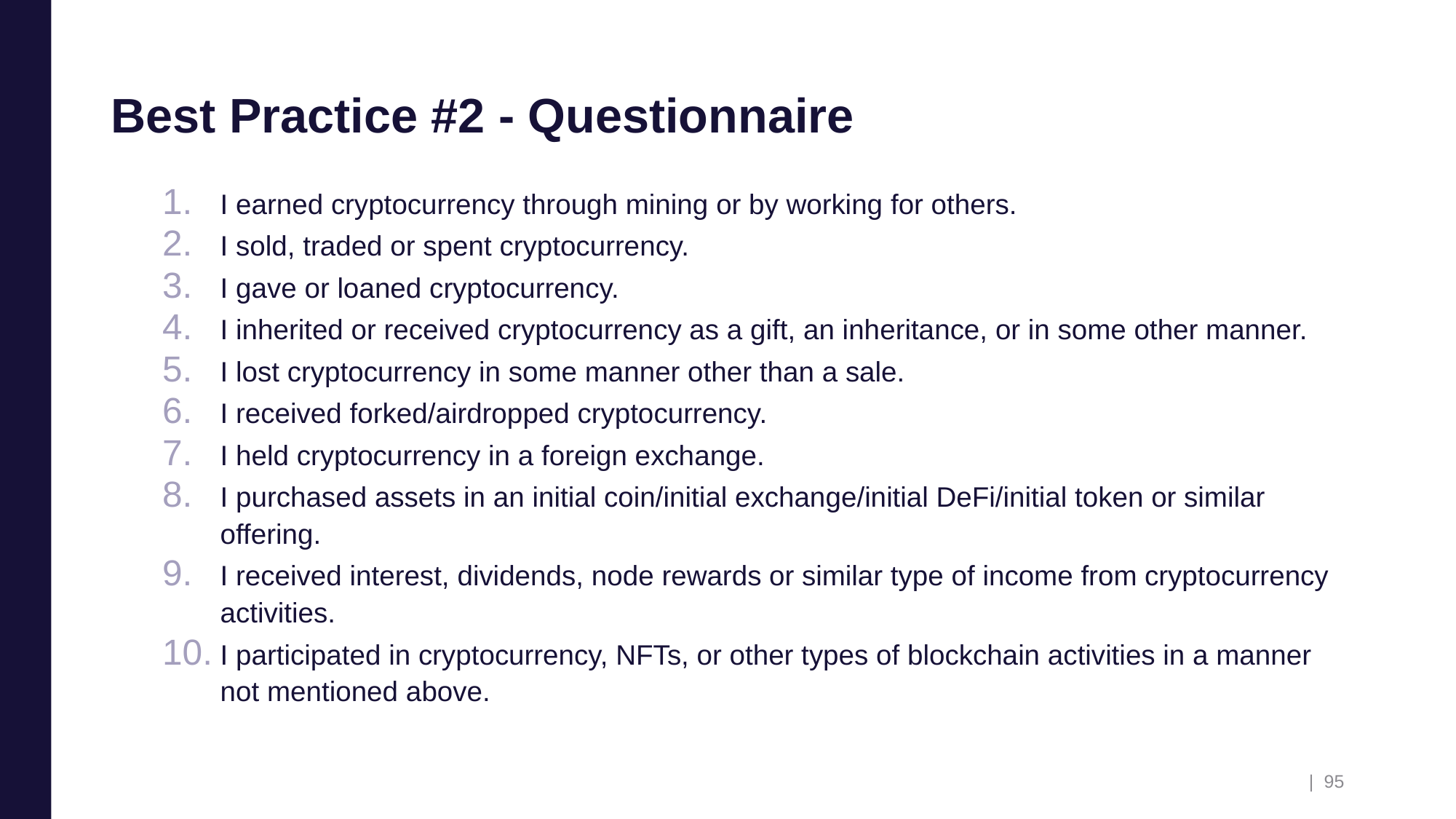

# Best Practice #2 - Questionnaire
I earned cryptocurrency through mining or by working for others.
I sold, traded or spent cryptocurrency.
I gave or loaned cryptocurrency.
I inherited or received cryptocurrency as a gift, an inheritance, or in some other manner.
I lost cryptocurrency in some manner other than a sale.
I received forked/airdropped cryptocurrency.
I held cryptocurrency in a foreign exchange.
I purchased assets in an initial coin/initial exchange/initial DeFi/initial token or similar offering.
I received interest, dividends, node rewards or similar type of income from cryptocurrency activities.
I participated in cryptocurrency, NFTs, or other types of blockchain activities in a manner not mentioned above.

|  95